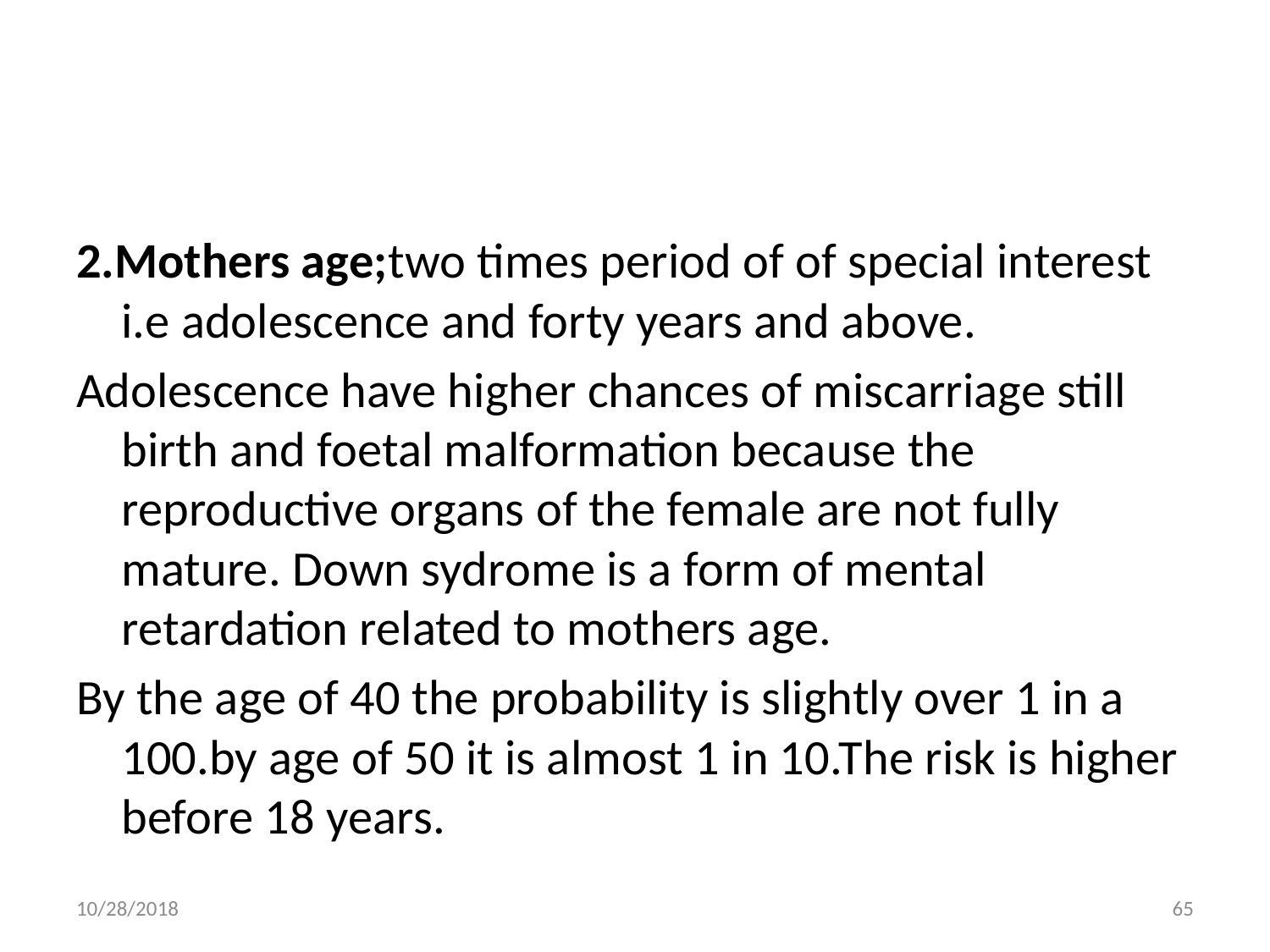

#
2.Mothers age;two times period of of special interest i.e adolescence and forty years and above.
Adolescence have higher chances of miscarriage still birth and foetal malformation because the reproductive organs of the female are not fully mature. Down sydrome is a form of mental retardation related to mothers age.
By the age of 40 the probability is slightly over 1 in a 100.by age of 50 it is almost 1 in 10.The risk is higher before 18 years.
10/28/2018
65